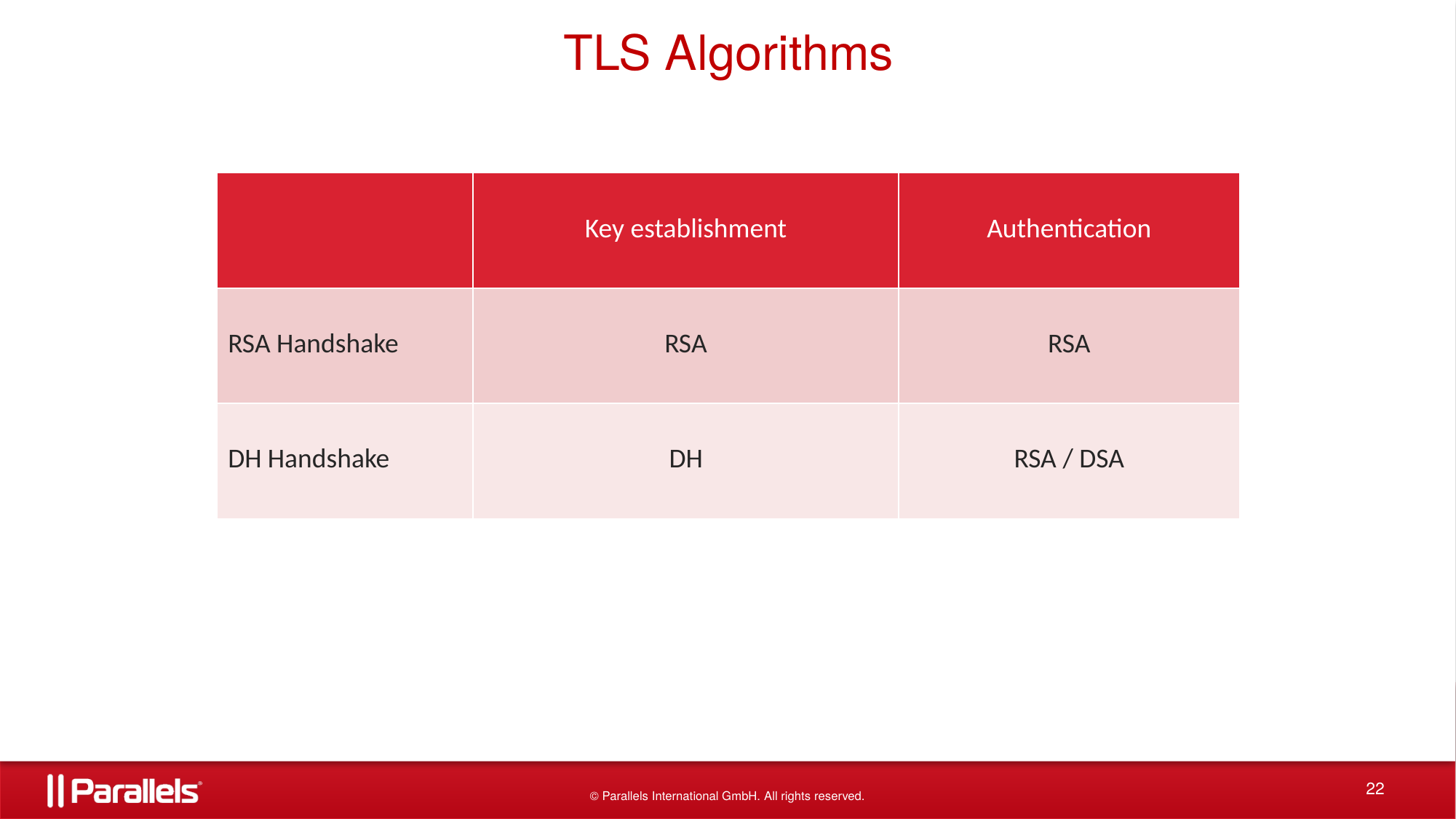

# TLS Algorithms
|  | Key establishment | Authentication |
| --- | --- | --- |
| RSA Handshake | RSA | RSA |
| DH Handshake | DH | RSA / DSA |